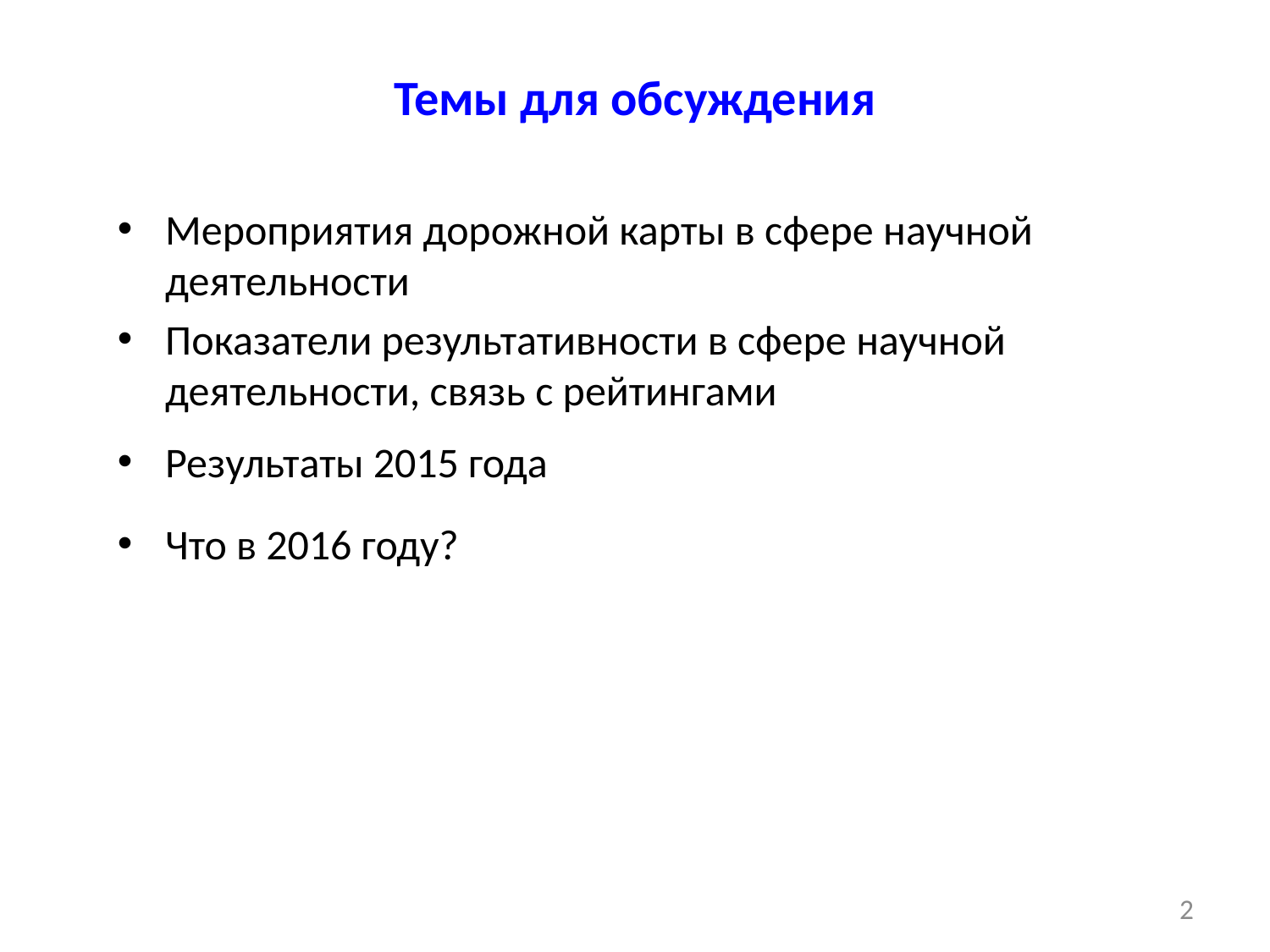

# Темы для обсуждения
Мероприятия дорожной карты в сфере научной деятельности
Показатели результативности в сфере научной деятельности, связь с рейтингами
Результаты 2015 года
Что в 2016 году?
2